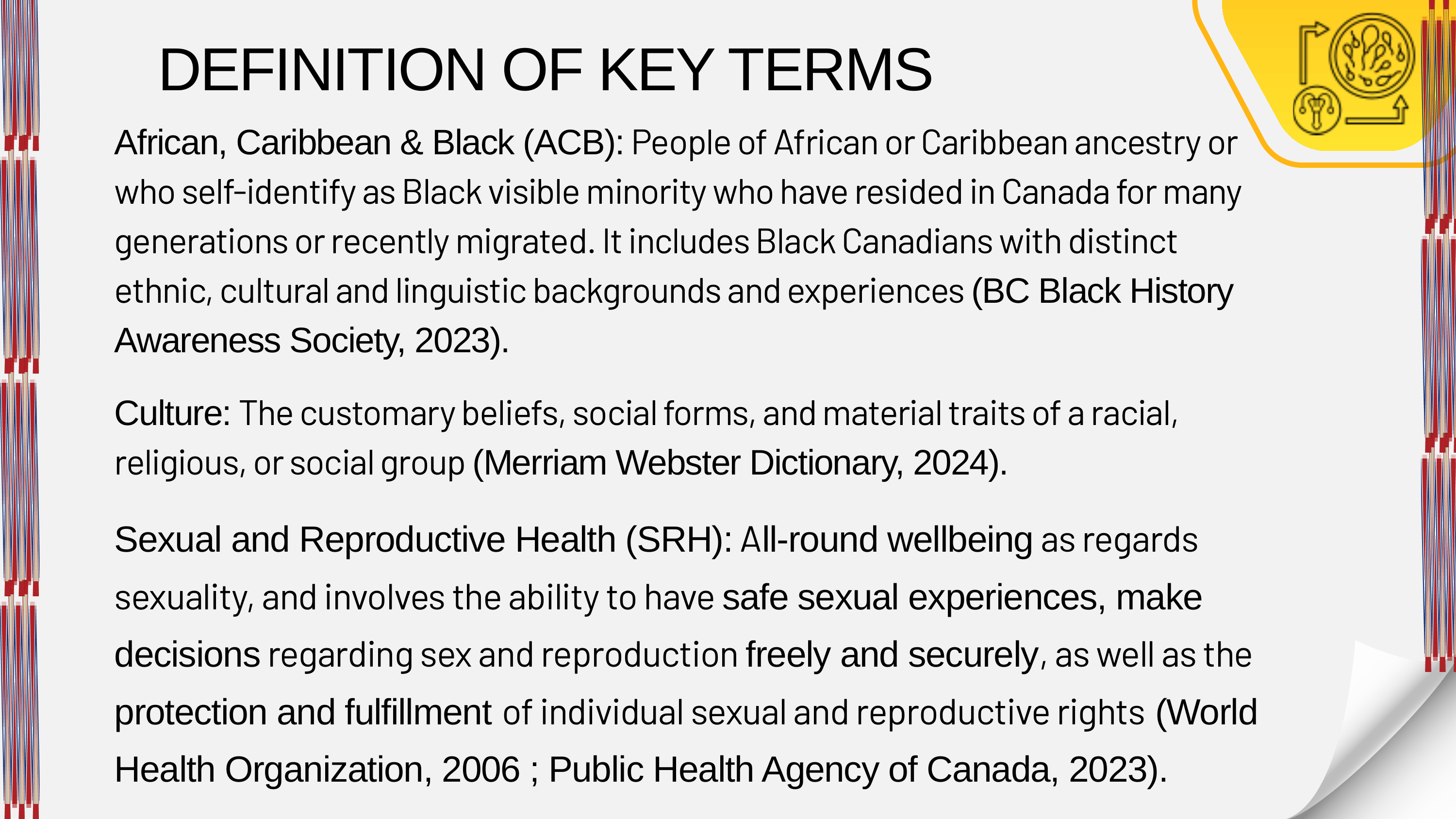

DEFINITION OF KEY TERMS

African, Caribbean & Black (ACB): People of African or Caribbean ancestry or who self-identify as Black visible minority who have resided in Canada for many generations or recently migrated. It includes Black Canadians with distinct ethnic, cultural and linguistic backgrounds and experiences (BC Black History Awareness Society, 2023).

Culture: The customary beliefs, social forms, and material traits of a racial, religious, or social group (Merriam Webster Dictionary, 2024).

Sexual and Reproductive Health (SRH): All-round wellbeing as regards sexuality, and involves the ability to have safe sexual experiences, make decisions regarding sex and reproduction freely and securely, as well as the protection and fulfillment of individual sexual and reproductive rights (World Health Organization, 2006 ; Public Health Agency of Canada, 2023).